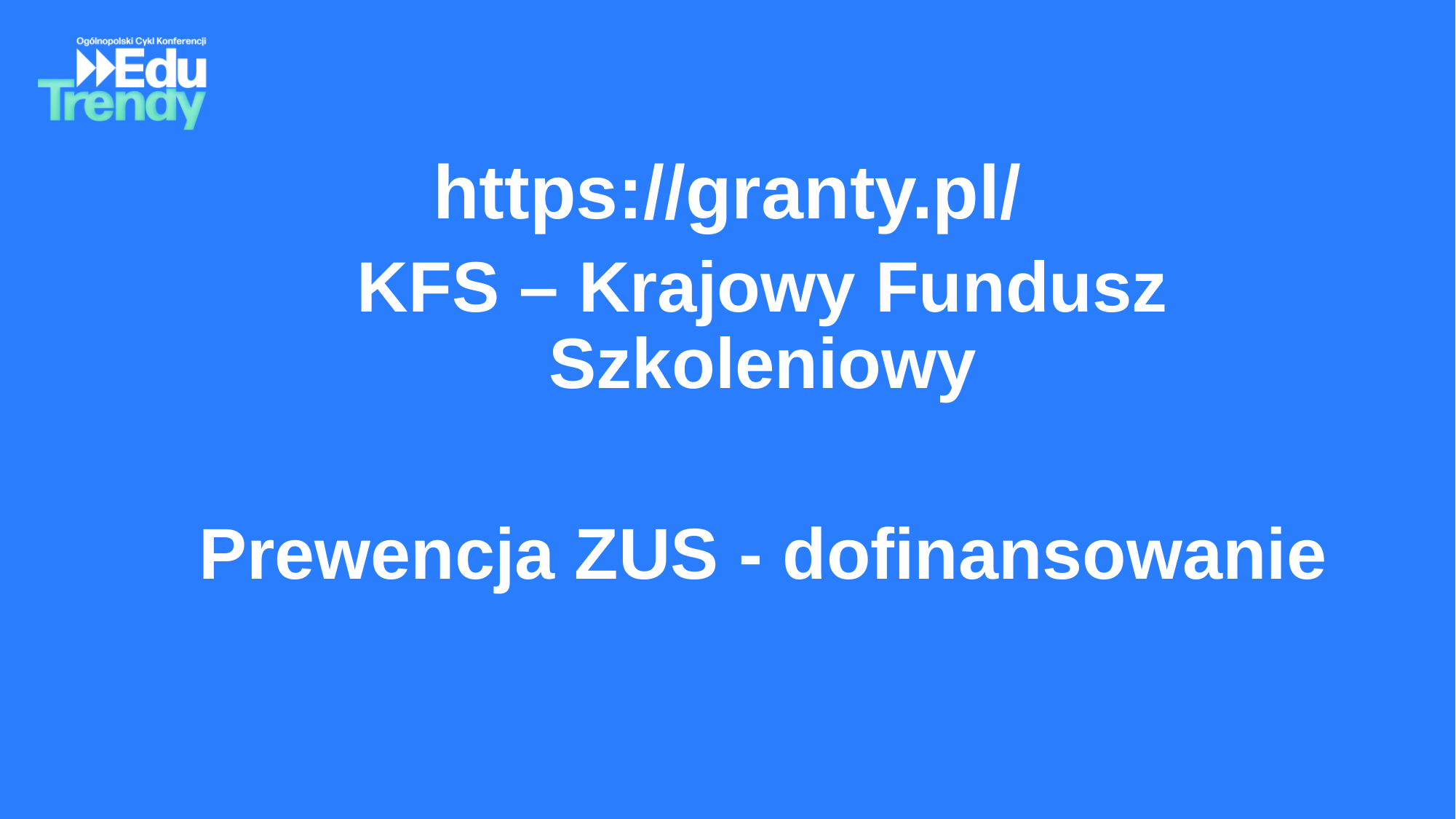

https://granty.pl/
KFS – Krajowy Fundusz Szkoleniowy
Prewencja ZUS - dofinansowanie